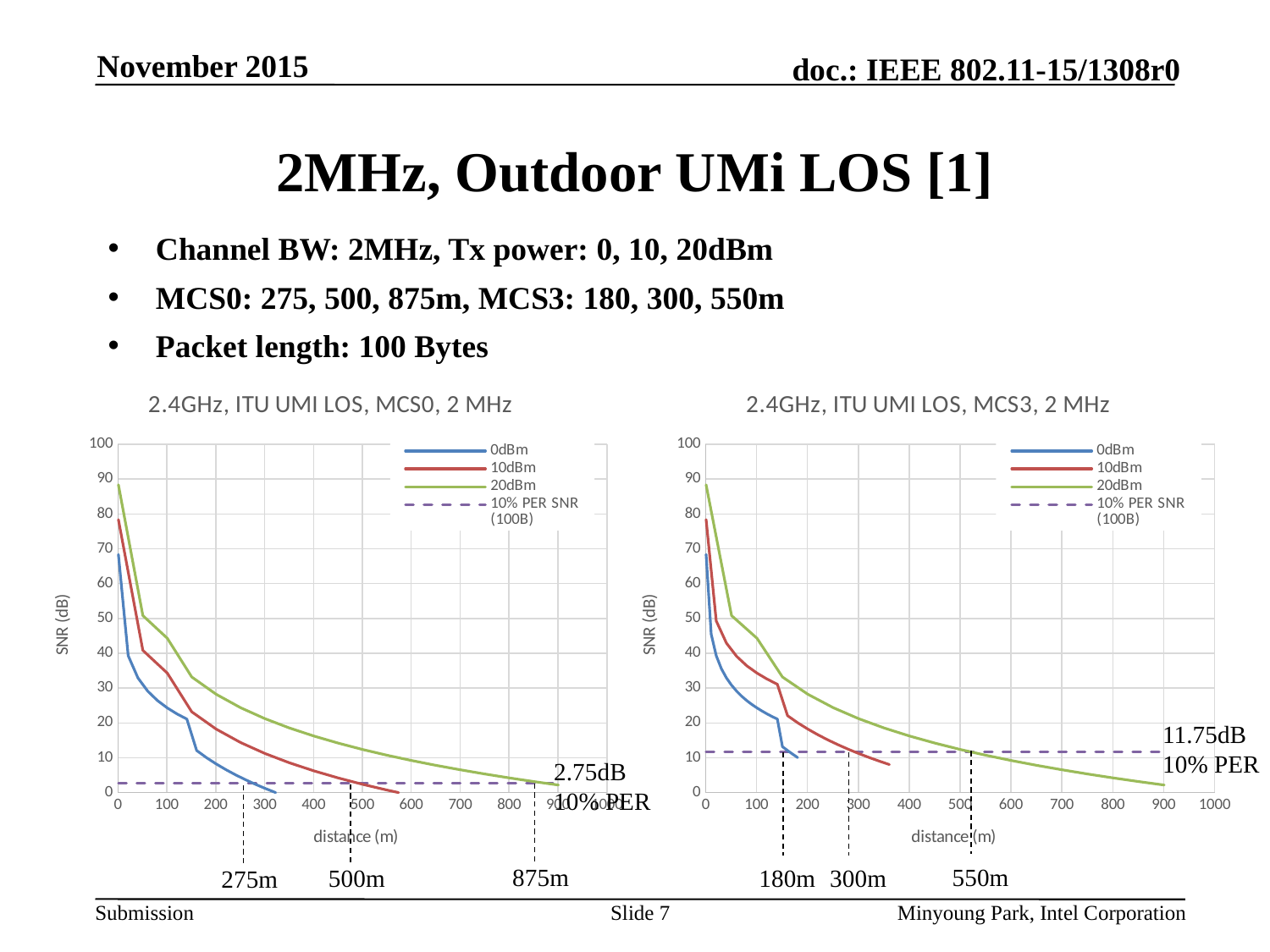

November 2015
# 2MHz, Outdoor UMi LOS [1]
Channel BW: 2MHz, Tx power: 0, 10, 20dBm
MCS0: 275, 500, 875m, MCS3: 180, 300, 550m
Packet length: 100 Bytes

### Chart: 2.4GHz, ITU UMI LOS, MCS3, 2 MHz

| Category |  |  |  | 10% PER SNR (100B) |
|---|---|---|---|---|

### Chart: 2.4GHz, ITU UMI LOS, MCS0, 2 MHz

| Category |  |  |  | 10% PER SNR (100B) |
|---|---|---|---|---|
11.75dB
10% PER
2.75dB
10% PER
550m
875m
500m
180m
300m
275m
Slide 7
Minyoung Park, Intel Corporation